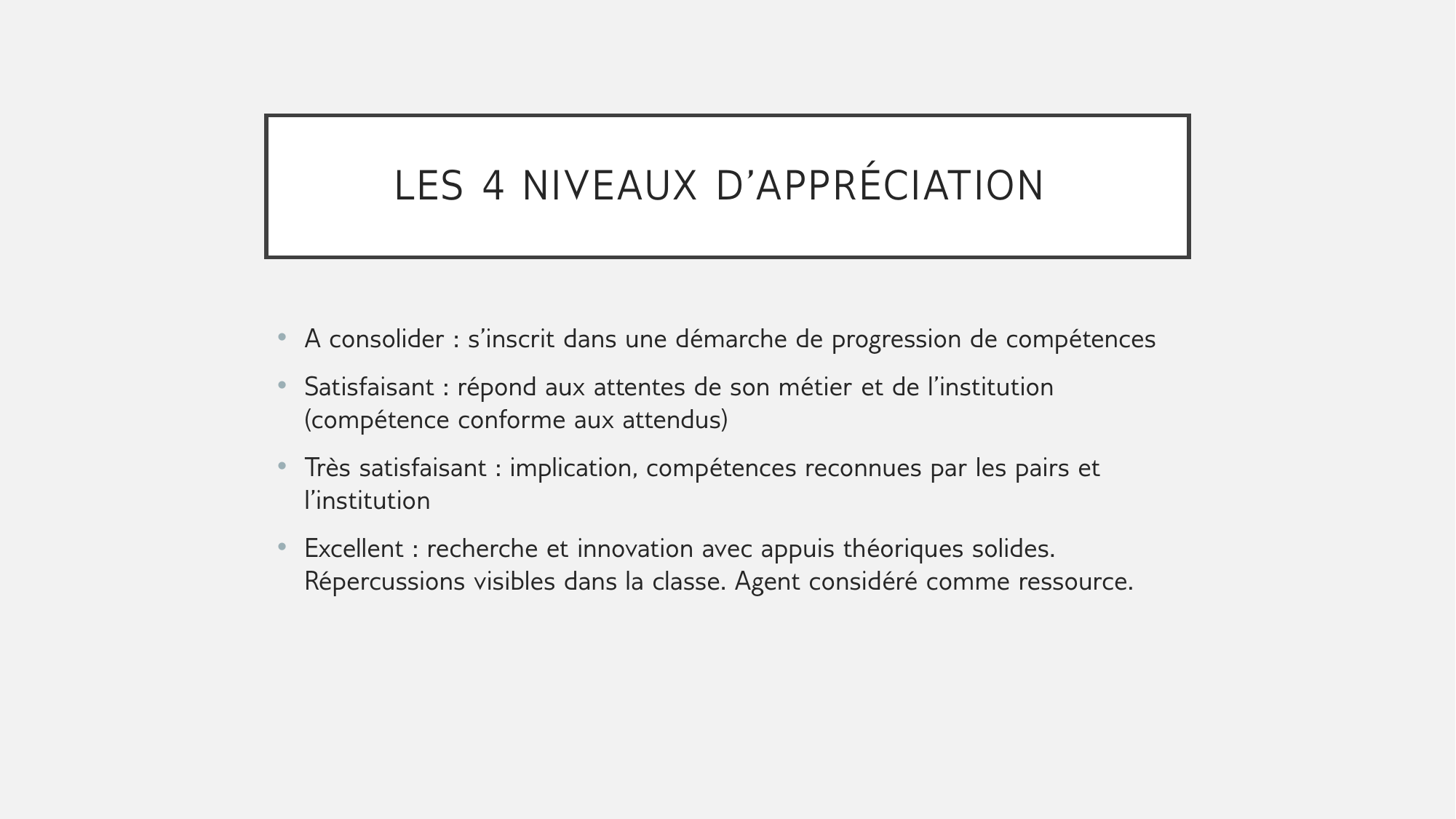

# Les 4 niveaux d’appréciation
A consolider : s’inscrit dans une démarche de progression de compétences
Satisfaisant : répond aux attentes de son métier et de l’institution (compétence conforme aux attendus)
Très satisfaisant : implication, compétences reconnues par les pairs et l’institution
Excellent : recherche et innovation avec appuis théoriques solides. Répercussions visibles dans la classe. Agent considéré comme ressource.